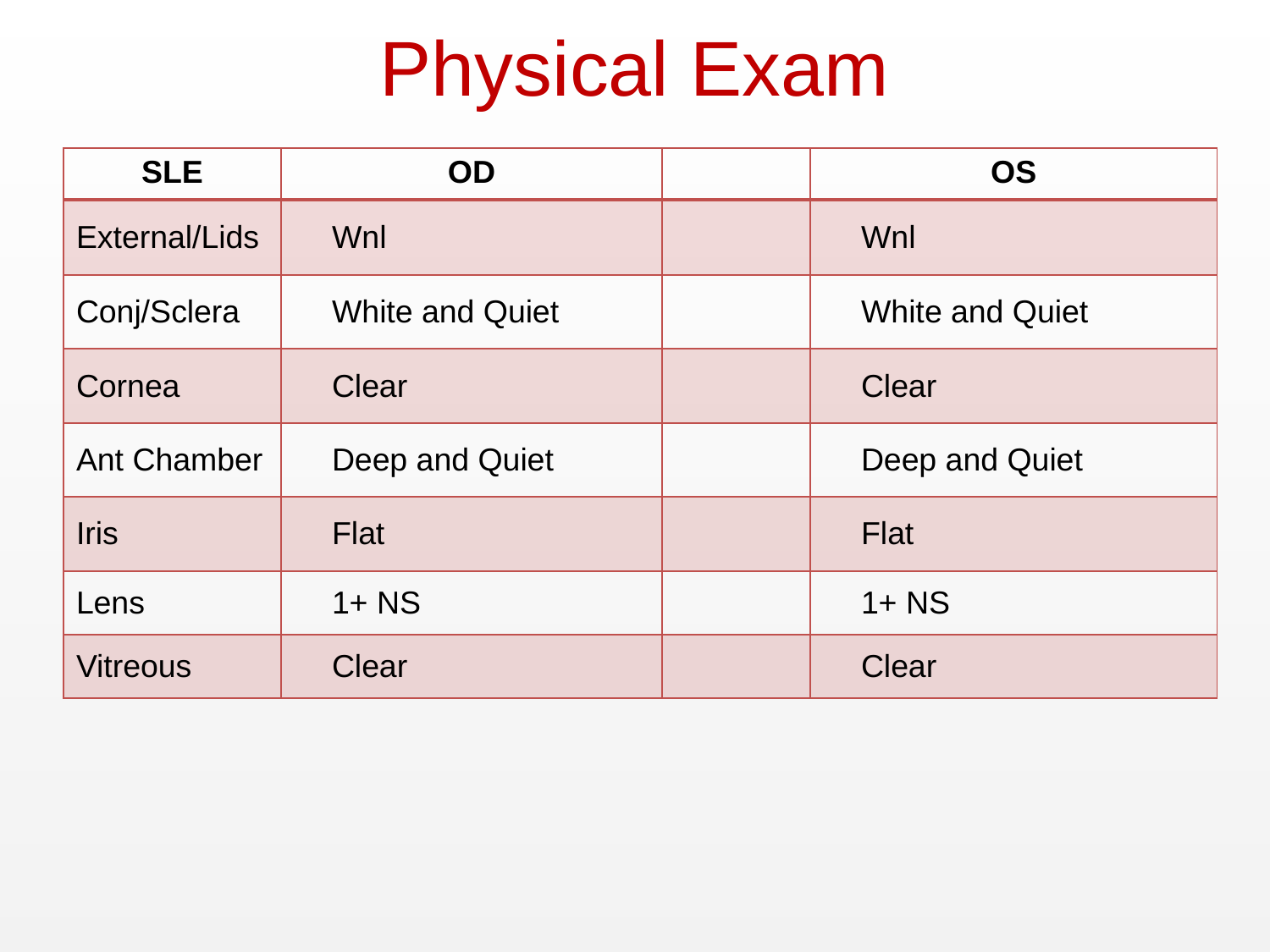

# Physical Exam
| SLE | OD |  | OS |
| --- | --- | --- | --- |
| External/Lids | Wnl |  | Wnl |
| Conj/Sclera | White and Quiet |  | White and Quiet |
| Cornea | Clear |  | Clear |
| Ant Chamber | Deep and Quiet |  | Deep and Quiet |
| Iris | Flat |  | Flat |
| Lens | 1+ NS |  | 1+ NS |
| Vitreous | Clear |  | Clear |